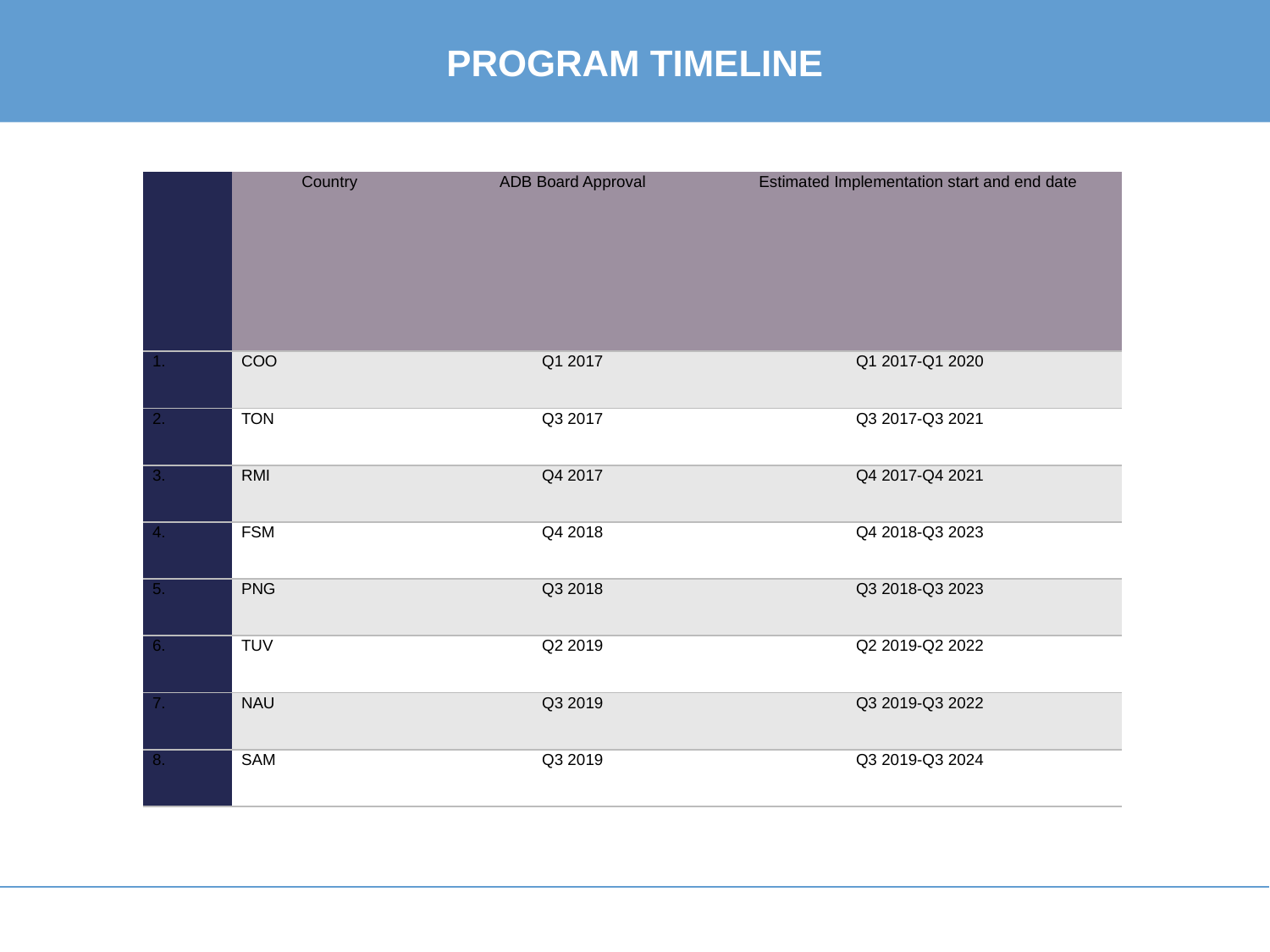

# Program timeline
|  | Country | ADB Board Approval | Estimated Implementation start and end date |
| --- | --- | --- | --- |
| 1. | COO | Q1 2017 | Q1 2017-Q1 2020 |
| 2. | TON | Q3 2017 | Q3 2017-Q3 2021 |
| 3. | RMI | Q4 2017 | Q4 2017-Q4 2021 |
| 4. | FSM | Q4 2018 | Q4 2018-Q3 2023 |
| 5. | PNG | Q3 2018 | Q3 2018-Q3 2023 |
| 6. | TUV | Q2 2019 | Q2 2019-Q2 2022 |
| 7. | NAU | Q3 2019 | Q3 2019-Q3 2022 |
| 8. | SAM | Q3 2019 | Q3 2019-Q3 2024 |